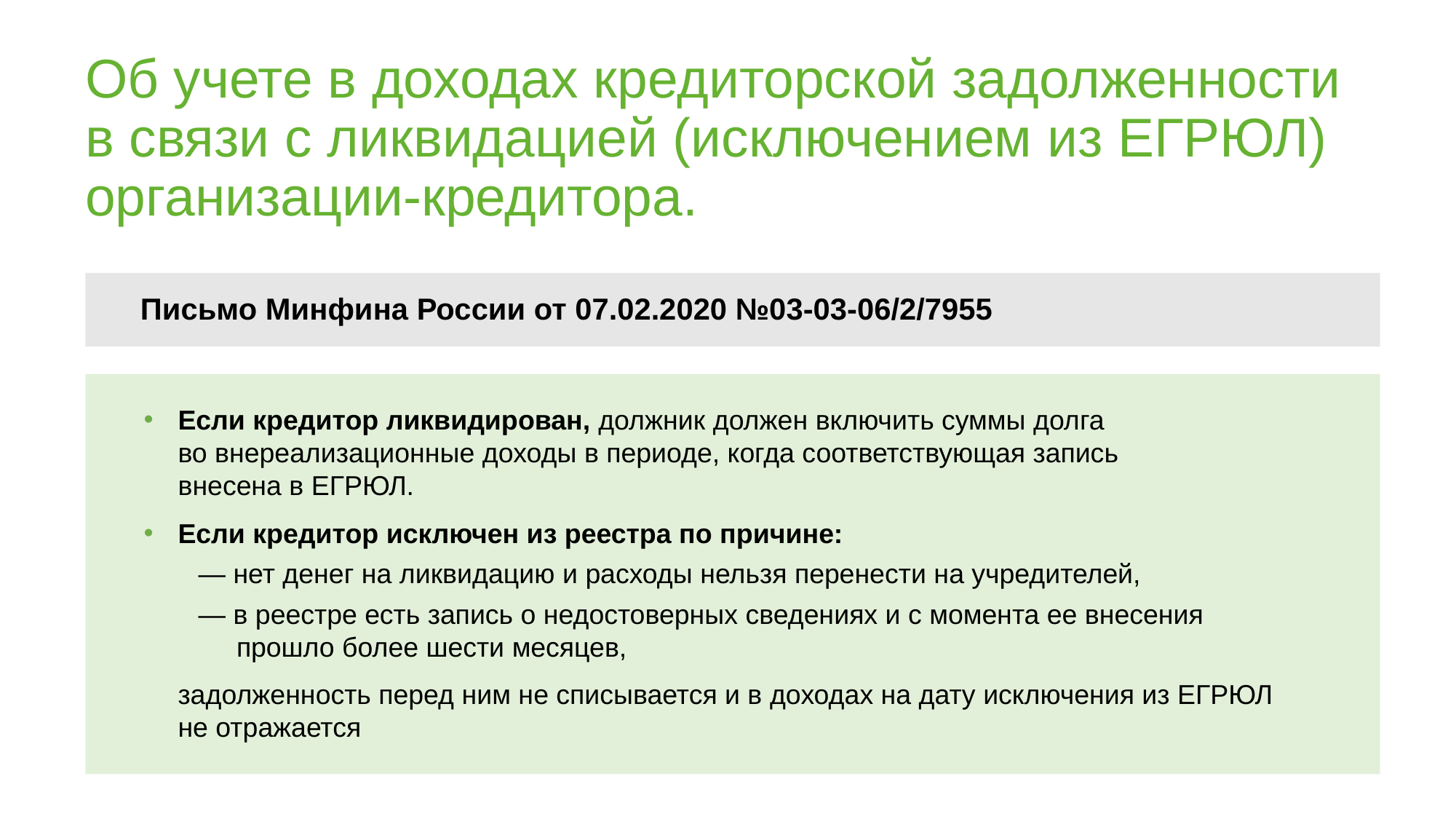

# Об учете в доходах кредиторской задолженности в связи с ликвидацией (исключением из ЕГРЮЛ) организации-кредитора.

Письмо Минфина России от 07.02.2020 №03-03-06/2/7955

Если кредитор ликвидирован, должник должен включить суммы долга
во внереализационные доходы в периоде, когда соответствующая запись
внесена в ЕГРЮЛ.
Если кредитор исключен из реестра по причине:
— нет денег на ликвидацию и расходы нельзя перенести на учредителей,
— в реестре есть запись о недостоверных сведениях и с момента ее внесения
     прошло более шести месяцев,
задолженность перед ним не списывается и в доходах на дату исключения из ЕГРЮЛ
не отражается